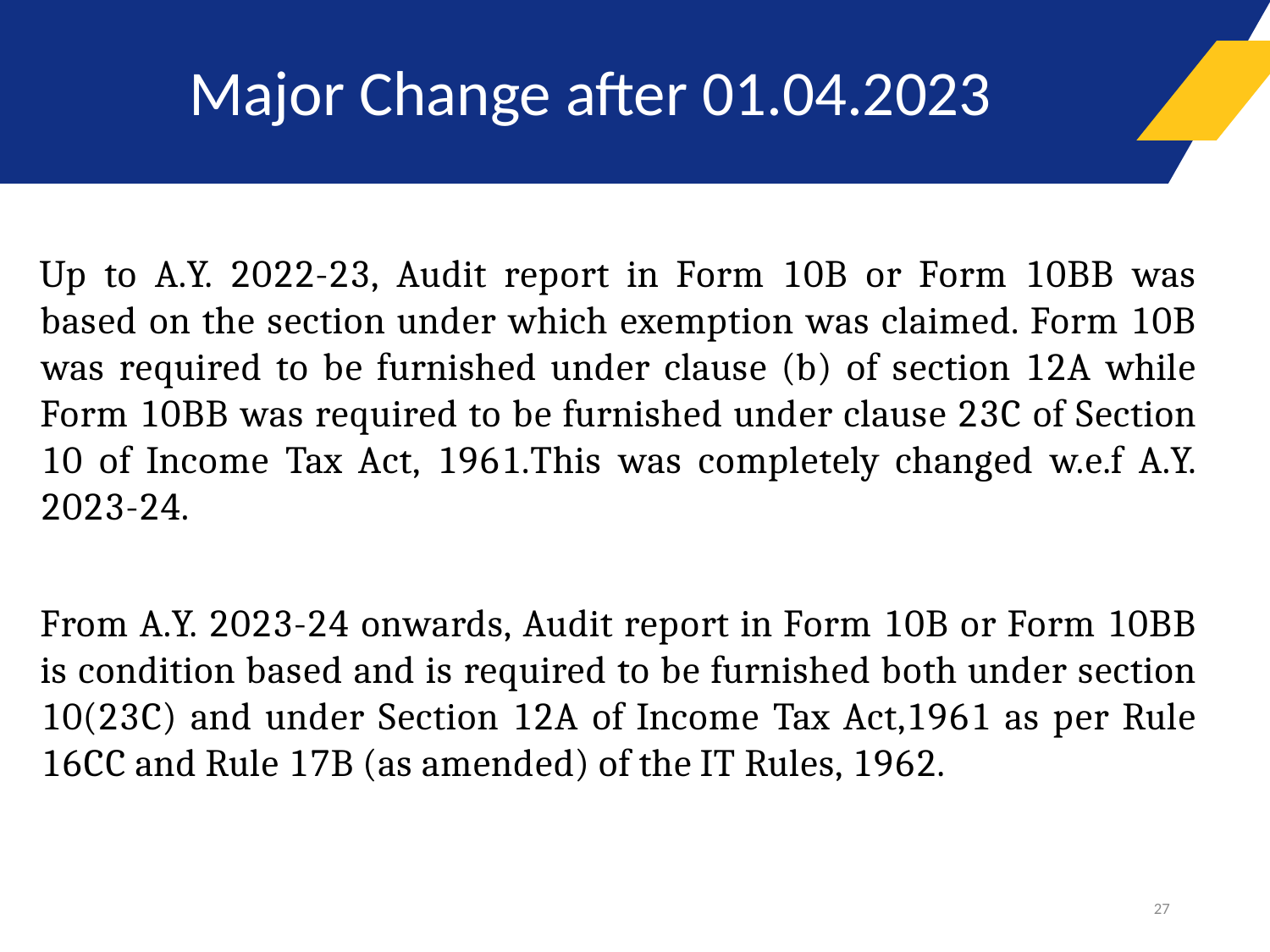

# Major Change after 01.04.2023
Up to A.Y. 2022-23, Audit report in Form 10B or Form 10BB was based on the section under which exemption was claimed. Form 10B was required to be furnished under clause (b) of section 12A while Form 10BB was required to be furnished under clause 23C of Section 10 of Income Tax Act, 1961.This was completely changed w.e.f A.Y. 2023-24.

From A.Y. 2023-24 onwards, Audit report in Form 10B or Form 10BB is condition based and is required to be furnished both under section 10(23C) and under Section 12A of Income Tax Act,1961 as per Rule 16CC and Rule 17B (as amended) of the IT Rules, 1962.
27